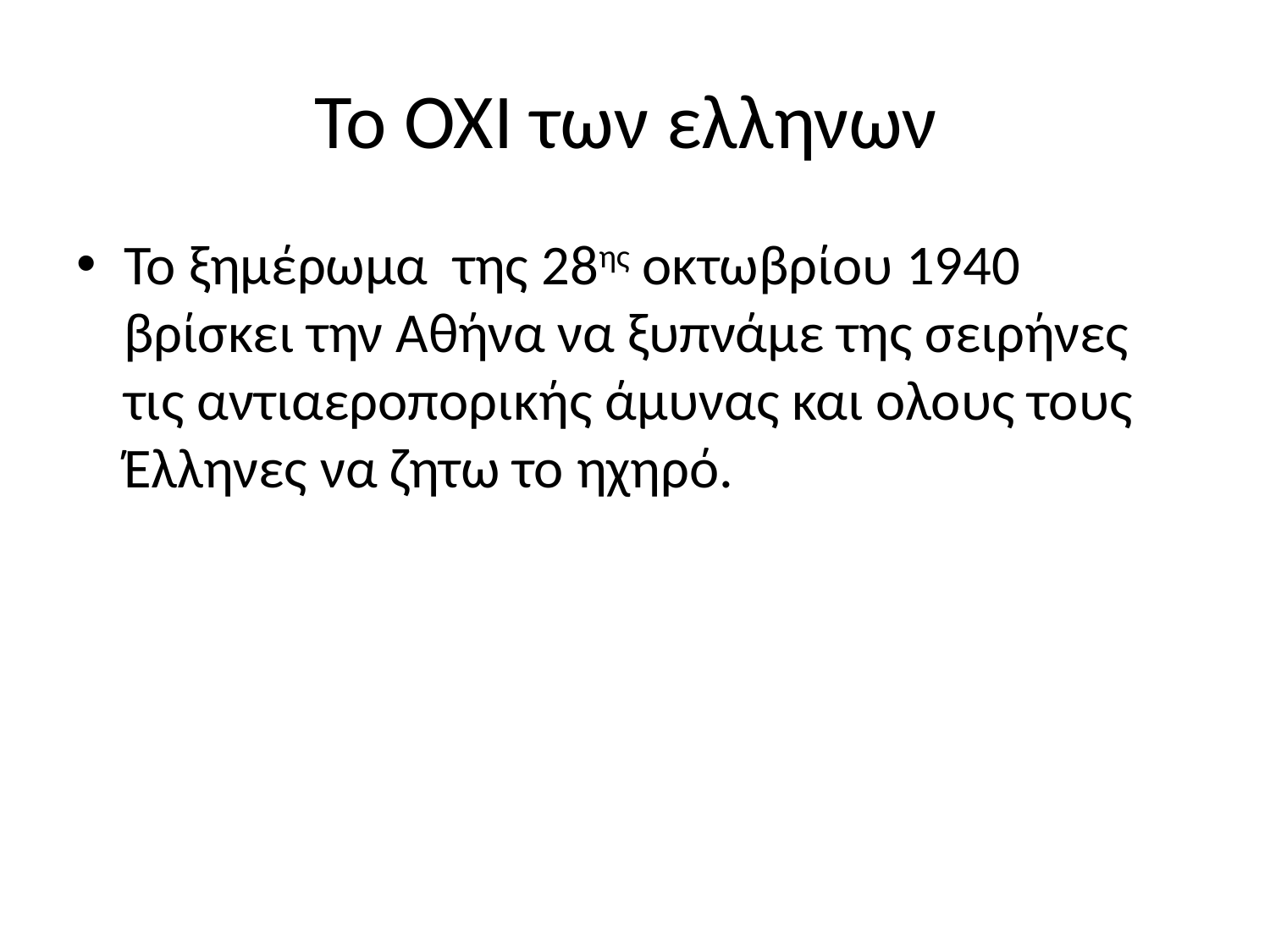

# Το ΟΧΙ των ελληνων
Το ξημέρωμα  της 28ης οκτωβρίου 1940 βρίσκει την Αθήνα να ξυπνάμε της σειρήνες τις αντιαεροπορικής άμυνας και ολους τους Έλληνες να ζητω το ηχηρό.